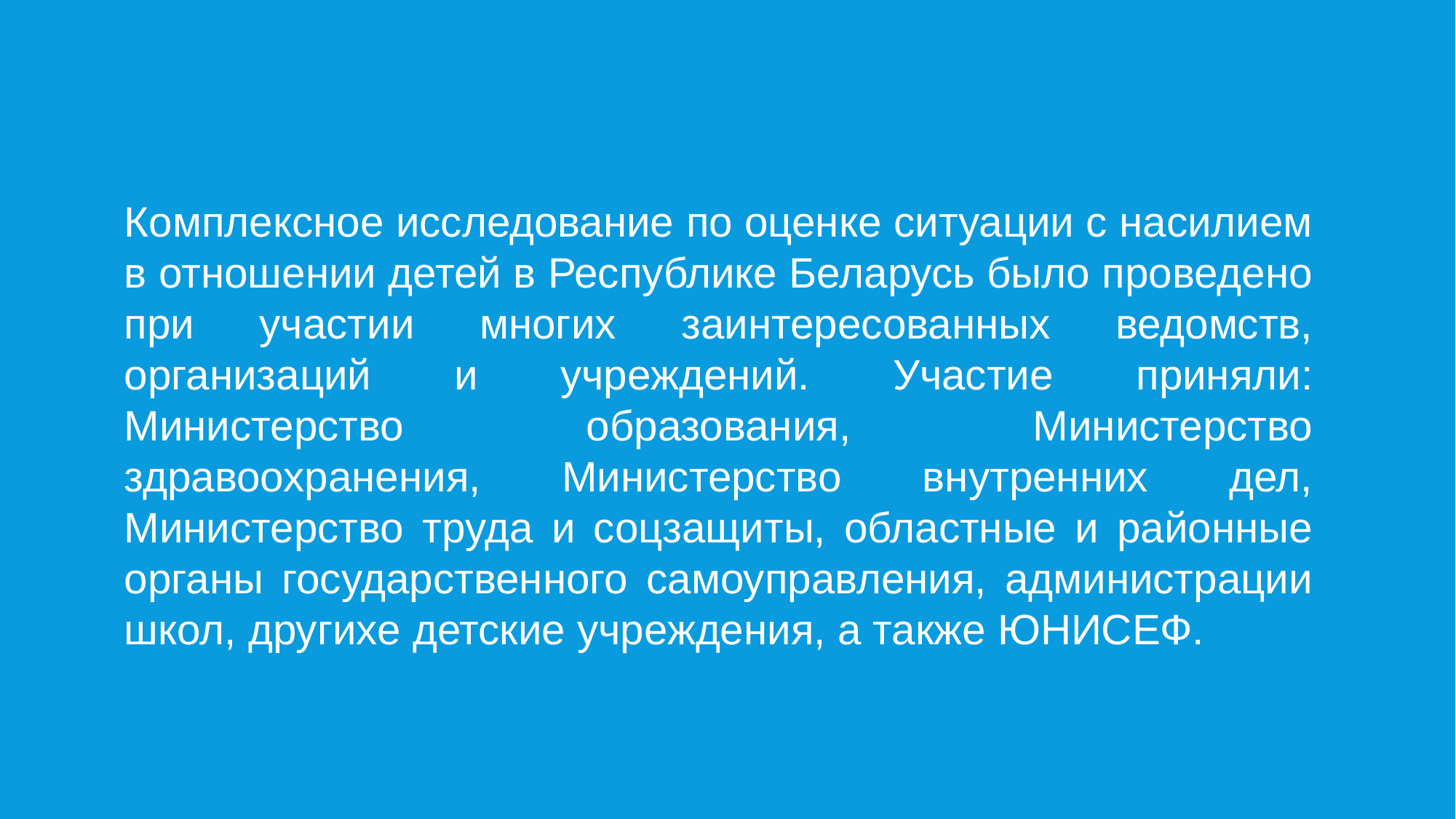

Комплексное исследование по оценке ситуации с насилием в отношении детей в Республике Беларусь было проведено при участии многих заинтересованных ведомств, организаций и учреждений. Участие приняли: Министерство образования, Министерство здравоохранения, Министерство внутренних дел, Министерство труда и соцзащиты, областные и районные органы государственного самоуправления, администрации школ, другихе детские учреждения, а также ЮНИСЕФ.